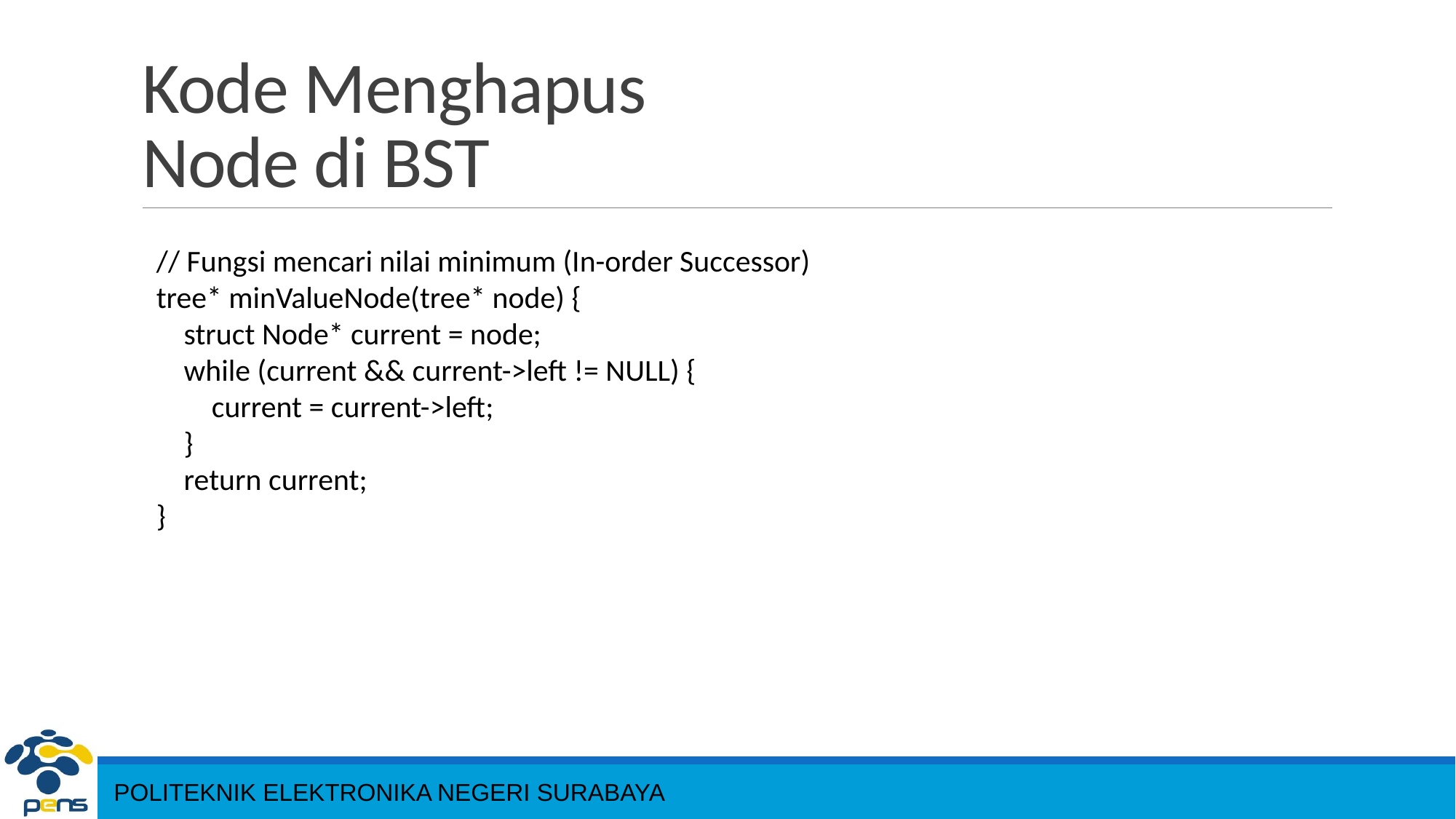

# Kode Menghapus Node di BST
// Fungsi mencari nilai minimum (In-order Successor)
tree* minValueNode(tree* node) {
    struct Node* current = node;
    while (current && current->left != NULL) {
        current = current->left;
    }
    return current;
}